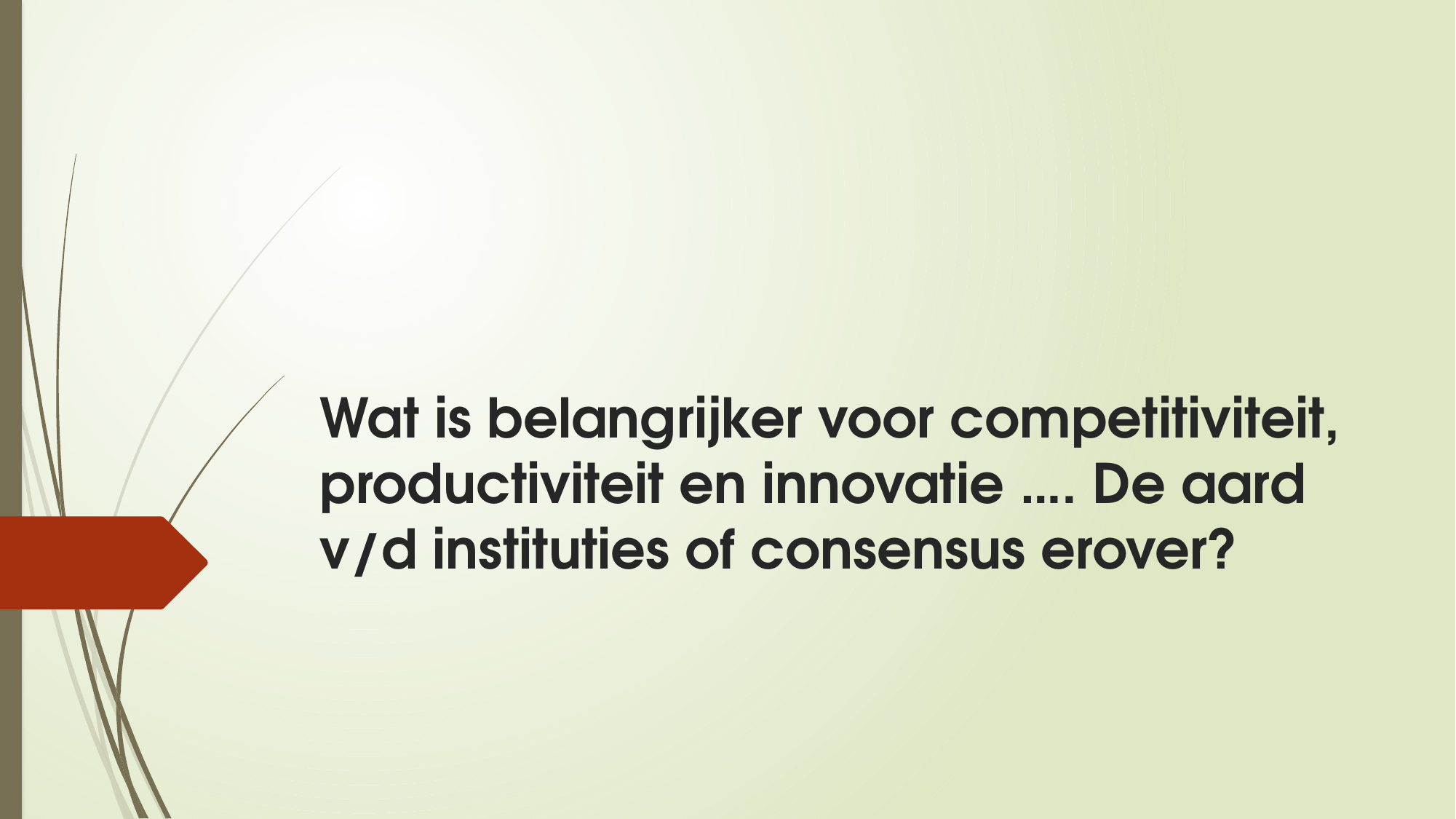

# Wat is belangrijker voor competitiviteit, productiviteit en innovatie …. De aard v/d instituties of consensus erover?